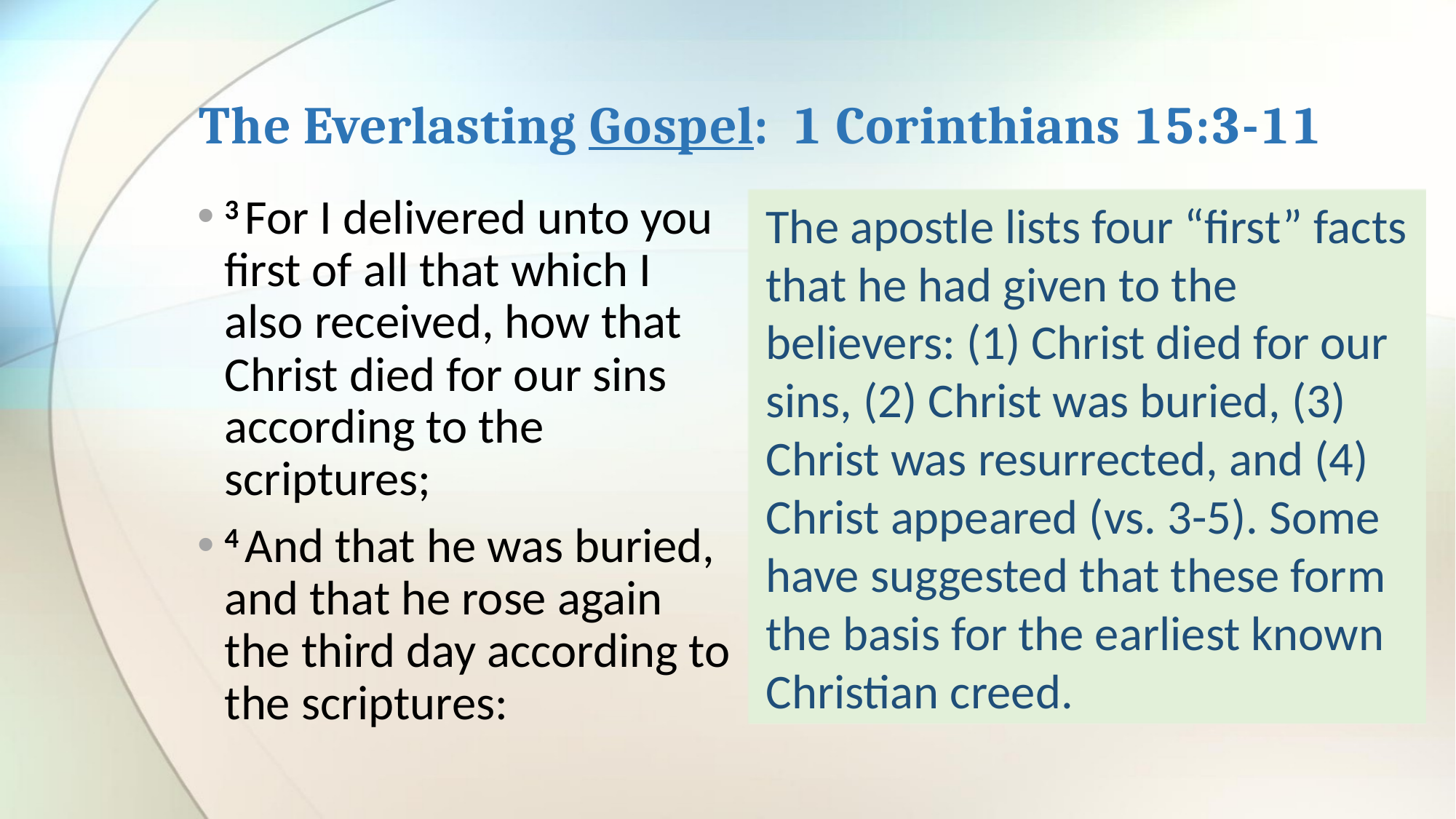

# The Everlasting Gospel:  1 Corinthians 15:3-11
3 For I delivered unto you first of all that which I also received, how that Christ died for our sins according to the scriptures;
4 And that he was buried, and that he rose again the third day according to the scriptures:
The apostle lists four “first” facts that he had given to the believers: (1) Christ died for our sins, (2) Christ was buried, (3) Christ was resurrected, and (4) Christ appeared (vs. 3-5). Some have suggested that these form the basis for the earliest known Christian creed.